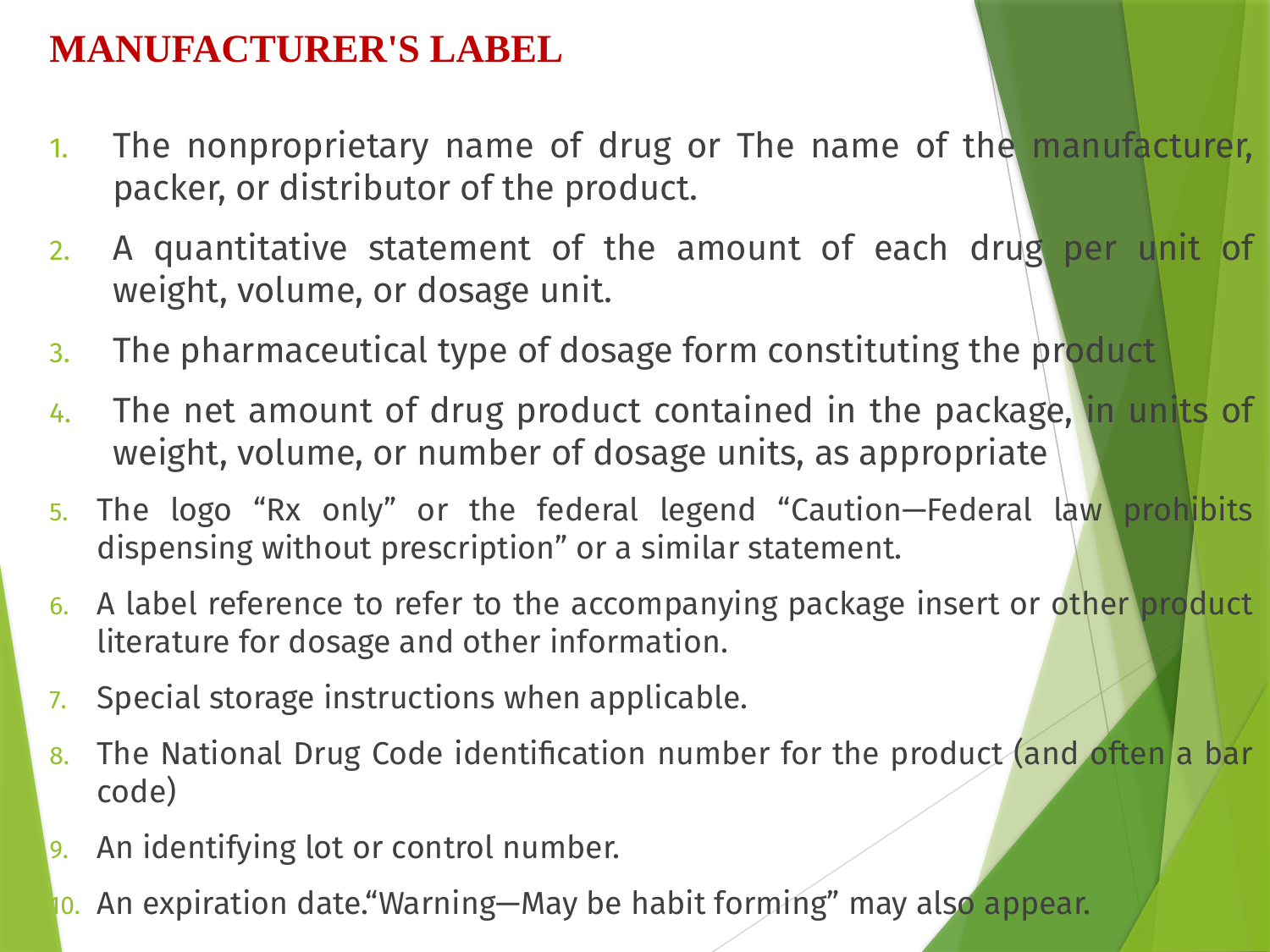

# MANUFACTURER'S LABEL
The nonproprietary name of drug or The name of the manufacturer, packer, or distributor of the product.
A quantitative statement of the amount of each drug per unit of weight, volume, or dosage unit.
The pharmaceutical type of dosage form constituting the product
The net amount of drug product contained in the package, in units of weight, volume, or number of dosage units, as appropriate
The logo “Rx only” or the federal legend “Caution—Federal law prohibits dispensing without prescription” or a similar statement.
A label reference to refer to the accompanying package insert or other product literature for dosage and other information.
Special storage instructions when applicable.
The National Drug Code identification number for the product (and often a bar code)
An identifying lot or control number.
An expiration date.“Warning—May be habit forming” may also appear.